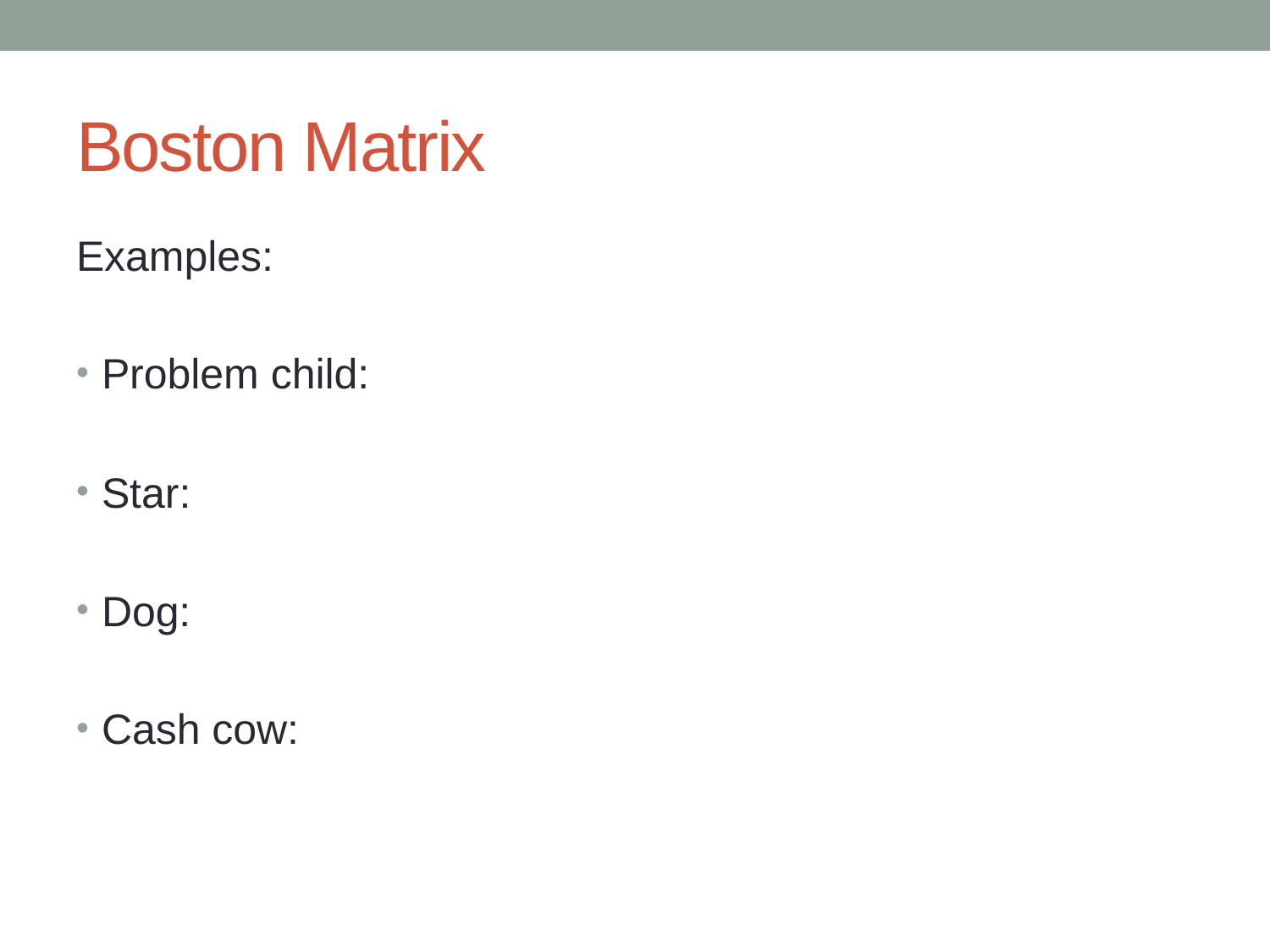

# Boston Matrix
Examples:

Problem child:

Star:

Dog:

Cash cow: